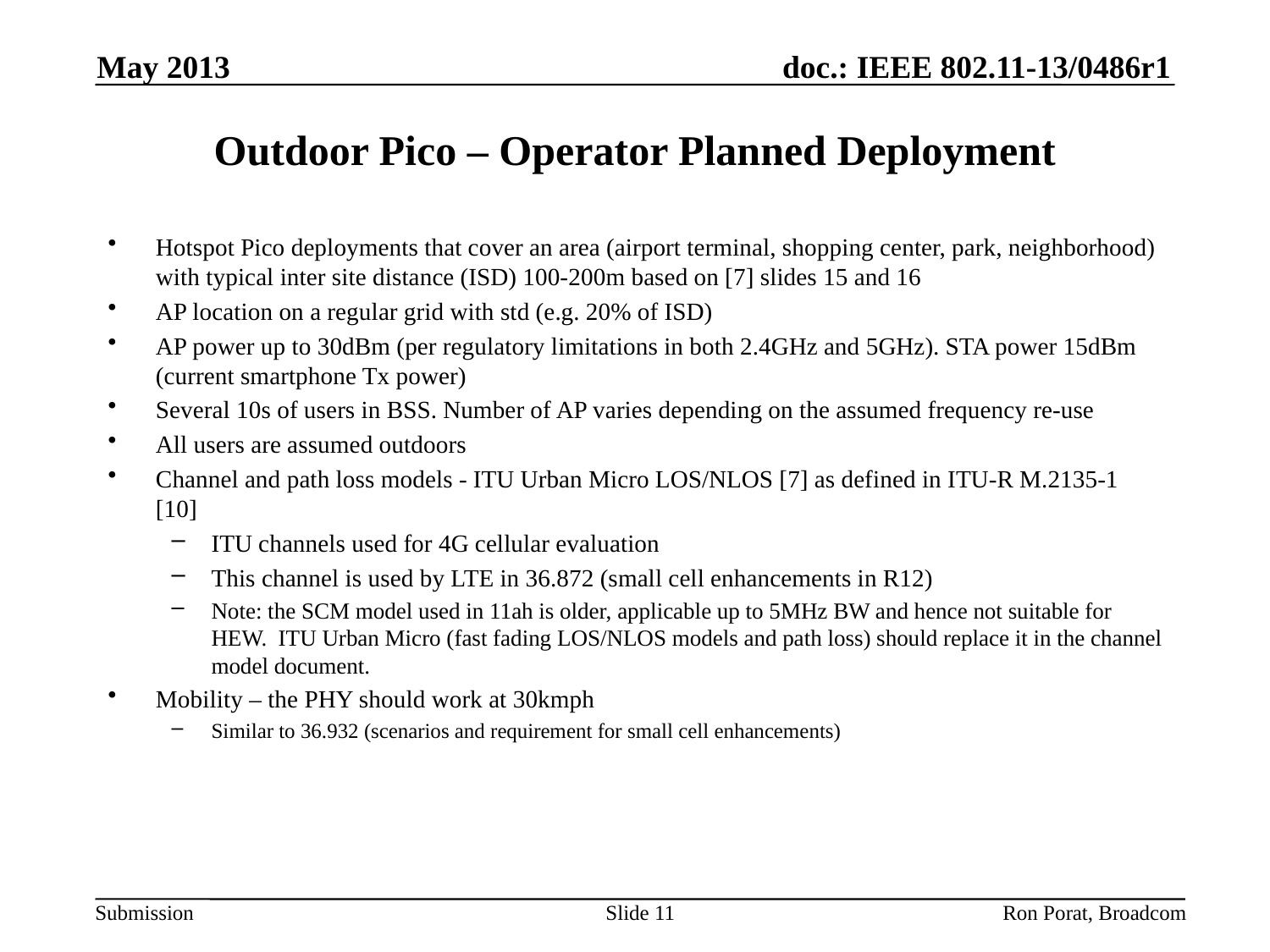

May 2013
# Outdoor Pico – Operator Planned Deployment

Hotspot Pico deployments that cover an area (airport terminal, shopping center, park, neighborhood) with typical inter site distance (ISD) 100-200m based on [7] slides 15 and 16
AP location on a regular grid with std (e.g. 20% of ISD)
AP power up to 30dBm (per regulatory limitations in both 2.4GHz and 5GHz). STA power 15dBm (current smartphone Tx power)
Several 10s of users in BSS. Number of AP varies depending on the assumed frequency re-use
All users are assumed outdoors
Channel and path loss models - ITU Urban Micro LOS/NLOS [7] as defined in ITU-R M.2135-1 [10]
ITU channels used for 4G cellular evaluation
This channel is used by LTE in 36.872 (small cell enhancements in R12)
Note: the SCM model used in 11ah is older, applicable up to 5MHz BW and hence not suitable for HEW.  ITU Urban Micro (fast fading LOS/NLOS models and path loss) should replace it in the channel model document.
Mobility – the PHY should work at 30kmph
Similar to 36.932 (scenarios and requirement for small cell enhancements)

Slide 11
Ron Porat, Broadcom